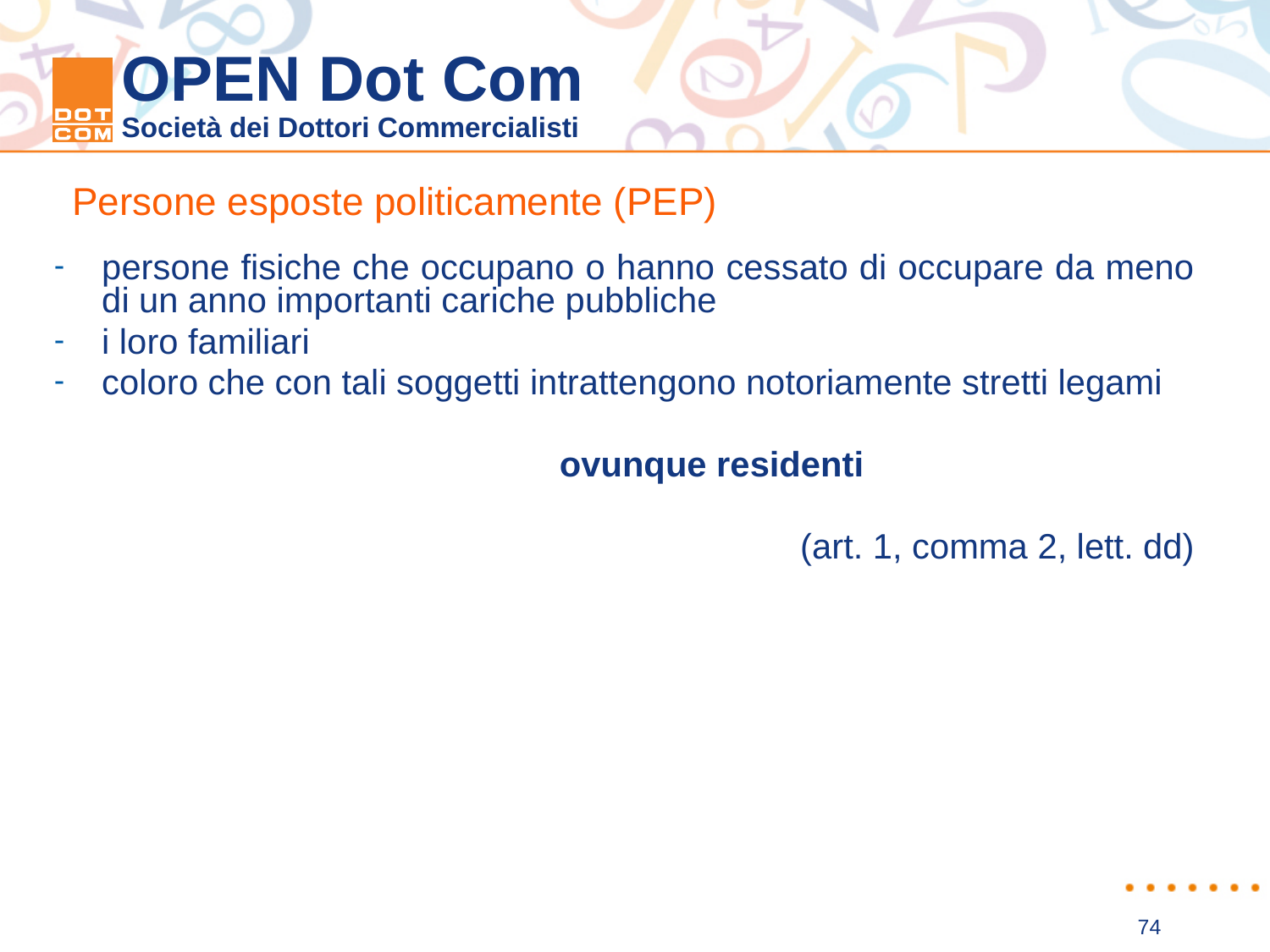

Persone esposte politicamente (PEP)
persone fisiche che occupano o hanno cessato di occupare da meno di un anno importanti cariche pubbliche
i loro familiari
coloro che con tali soggetti intrattengono notoriamente stretti legami

		ovunque residenti

(art. 1, comma 2, lett. dd)